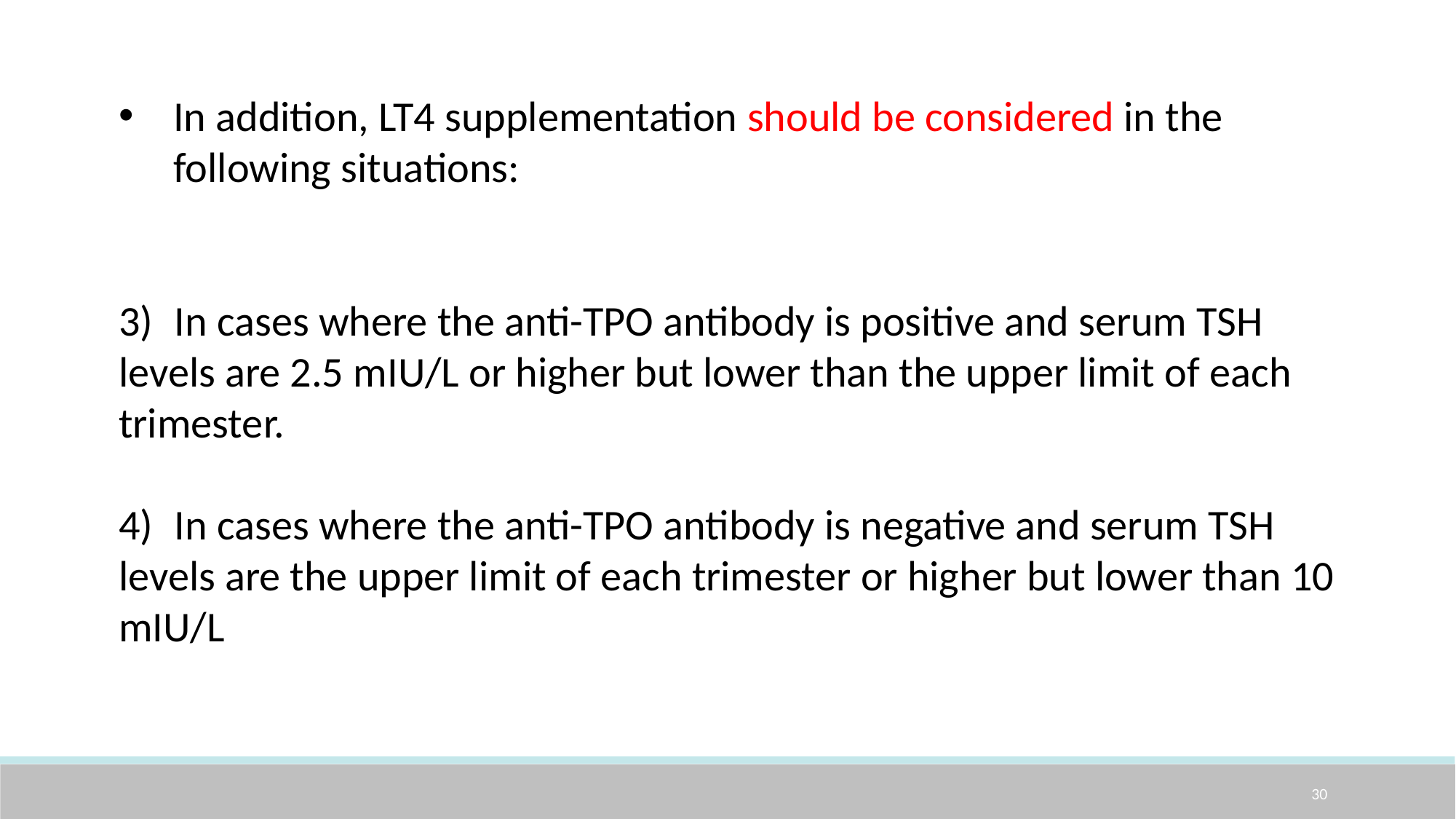

In addition, LT4 supplementation should be considered in the following situations:
3) In cases where the anti-TPO antibody is positive and serum TSH levels are 2.5 mIU/L or higher but lower than the upper limit of each trimester.

4) In cases where the anti-TPO antibody is negative and serum TSH levels are the upper limit of each trimester or higher but lower than 10 mIU/L
30